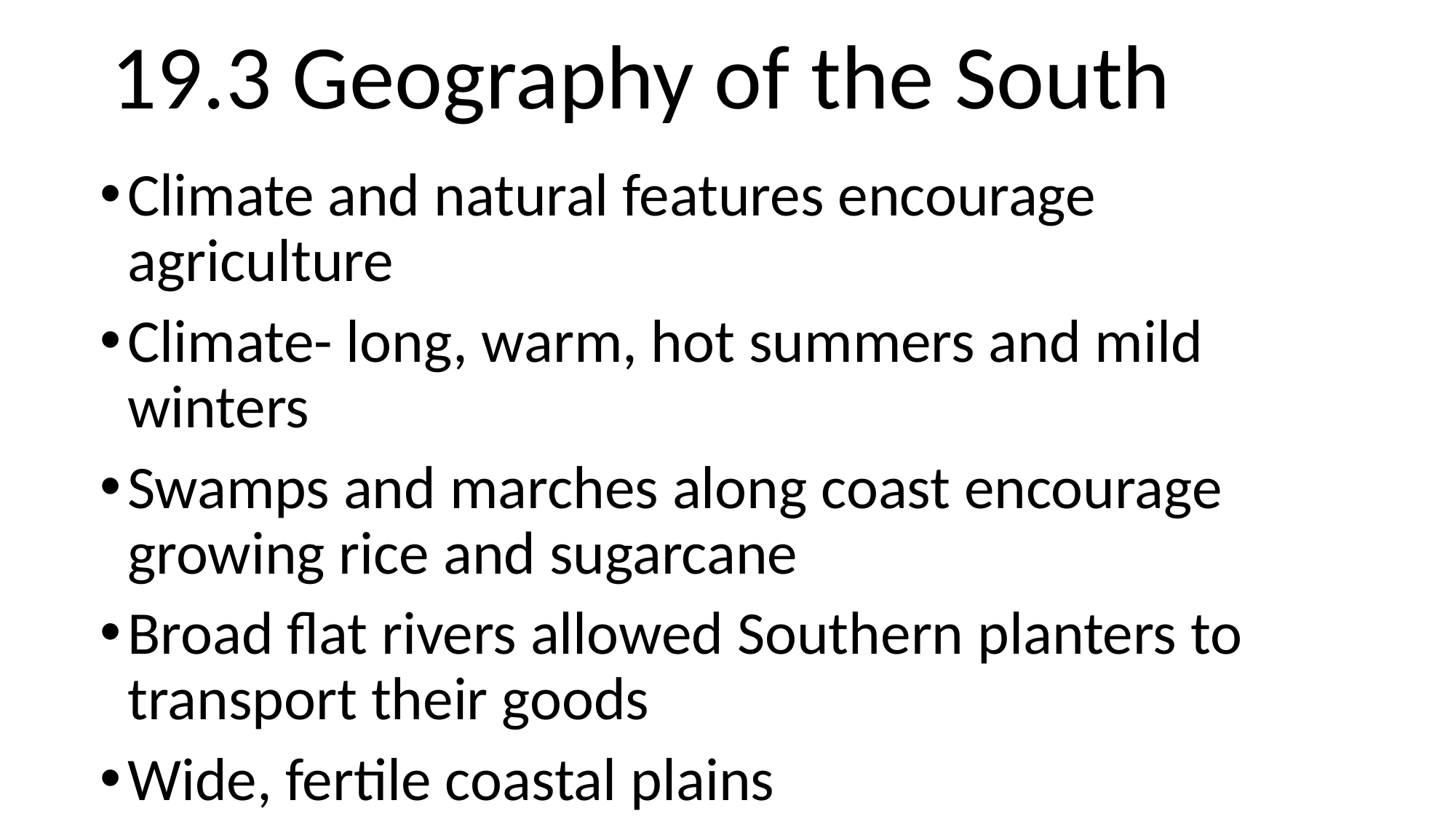

# 19.3 Geography of the South
Climate and natural features encourage agriculture
Climate- long, warm, hot summers and mild winters
Swamps and marches along coast encourage growing rice and sugarcane
Broad flat rivers allowed Southern planters to transport their goods
Wide, fertile coastal plains